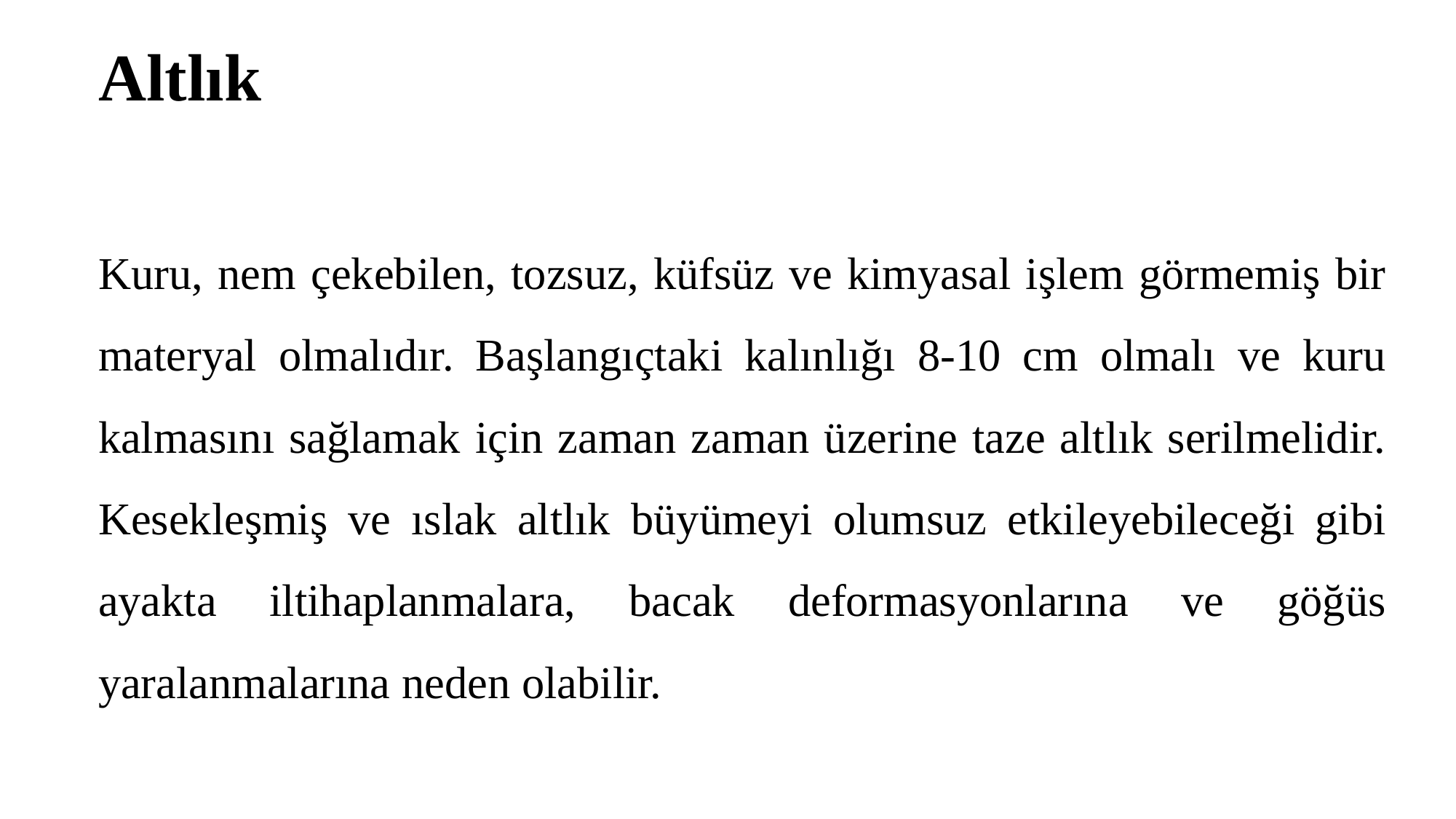

# Altlık
Kuru, nem çekebilen, tozsuz, küfsüz ve kimyasal işlem görmemiş bir materyal olmalıdır. Başlangıçtaki kalınlığı 8-10 cm olmalı ve kuru kalmasını sağlamak için zaman zaman üzerine taze altlık serilmelidir. Kesekleşmiş ve ıslak altlık büyümeyi olumsuz etkileyebileceği gibi ayakta iltihaplanmalara, bacak deformasyonlarına ve göğüs yaralanmalarına neden olabilir.